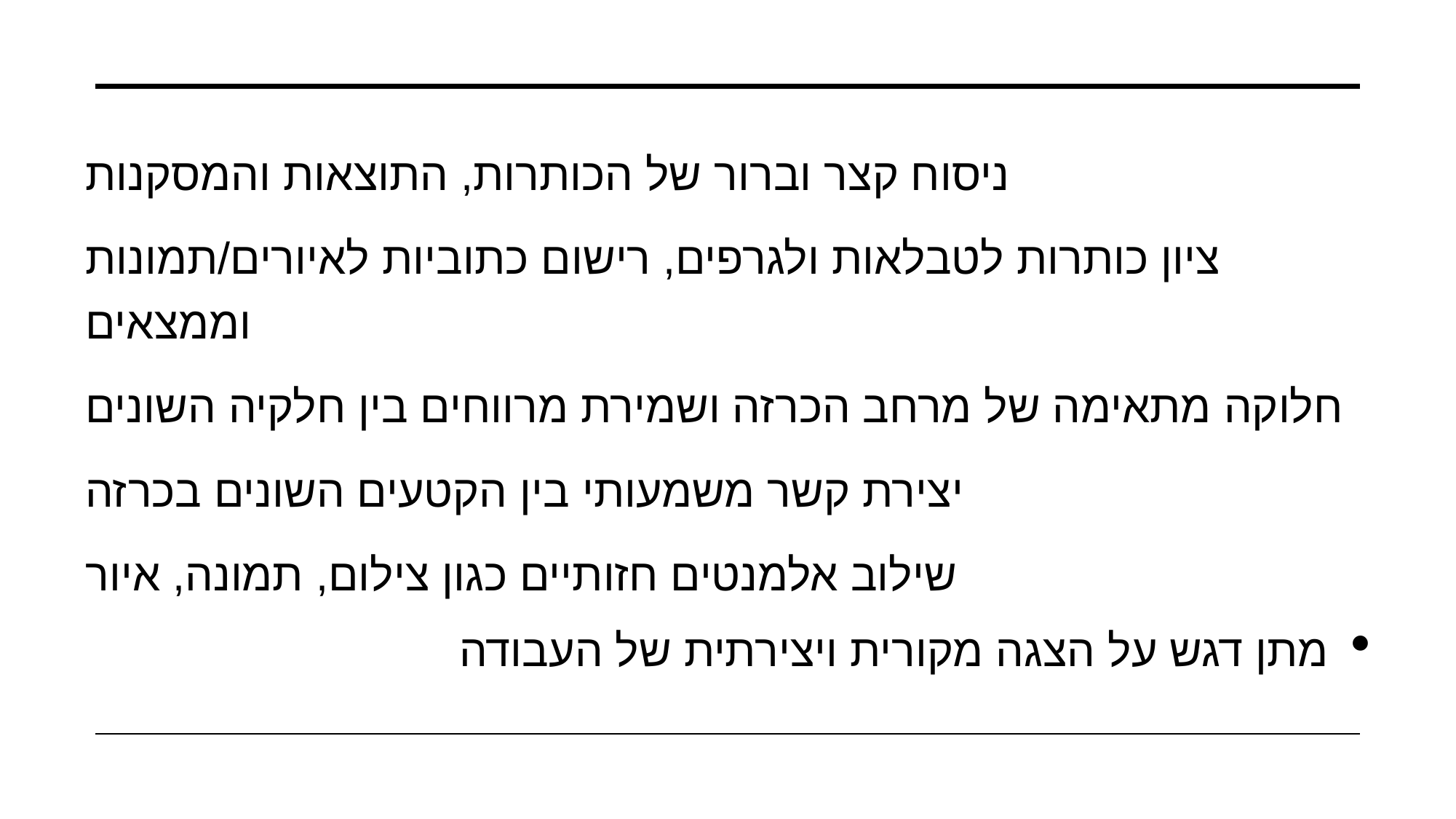

ניסוח קצר וברור של הכותרות, התוצאות והמסקנות
ציון כותרות לטבלאות ולגרפים, רישום כתוביות לאיורים/תמונות וממצאים
חלוקה מתאימה של מרחב הכרזה ושמירת מרווחים בין חלקיה השונים
יצירת קשר משמעותי בין הקטעים השונים בכרזה
שילוב אלמנטים חזותיים כגון צילום, תמונה, איור
מתן דגש על הצגה מקורית ויצירתית של העבודה